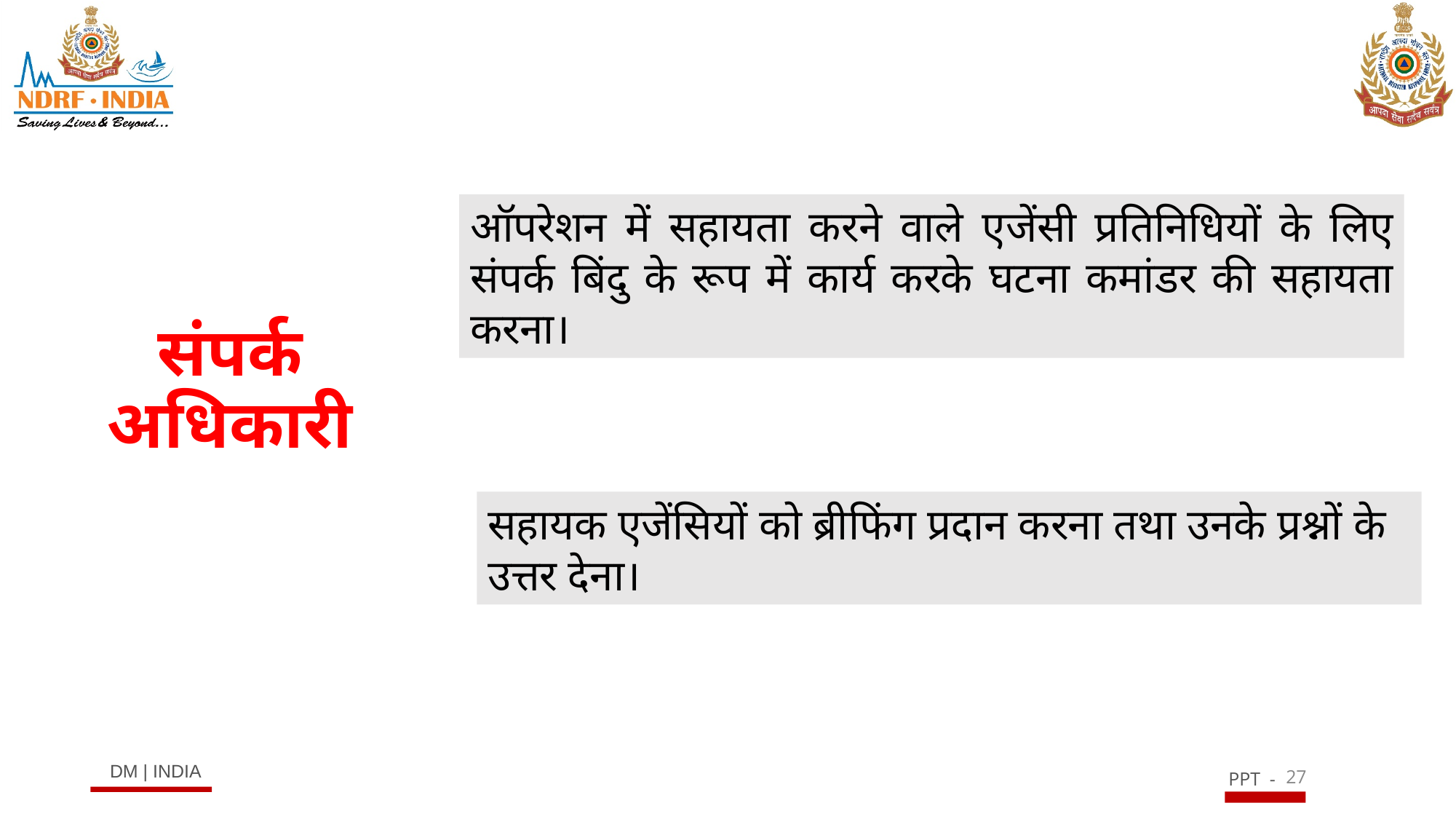

ऑपरेशन में सहायता करने वाले एजेंसी प्रतिनिधियों के लिए संपर्क बिंदु के रूप में कार्य करके घटना कमांडर की सहायता करना।
# संपर्क अधिकारी
सहायक एजेंसियों को ब्रीफिंग प्रदान करना तथा उनके प्रश्नों के उत्तर देना।
27